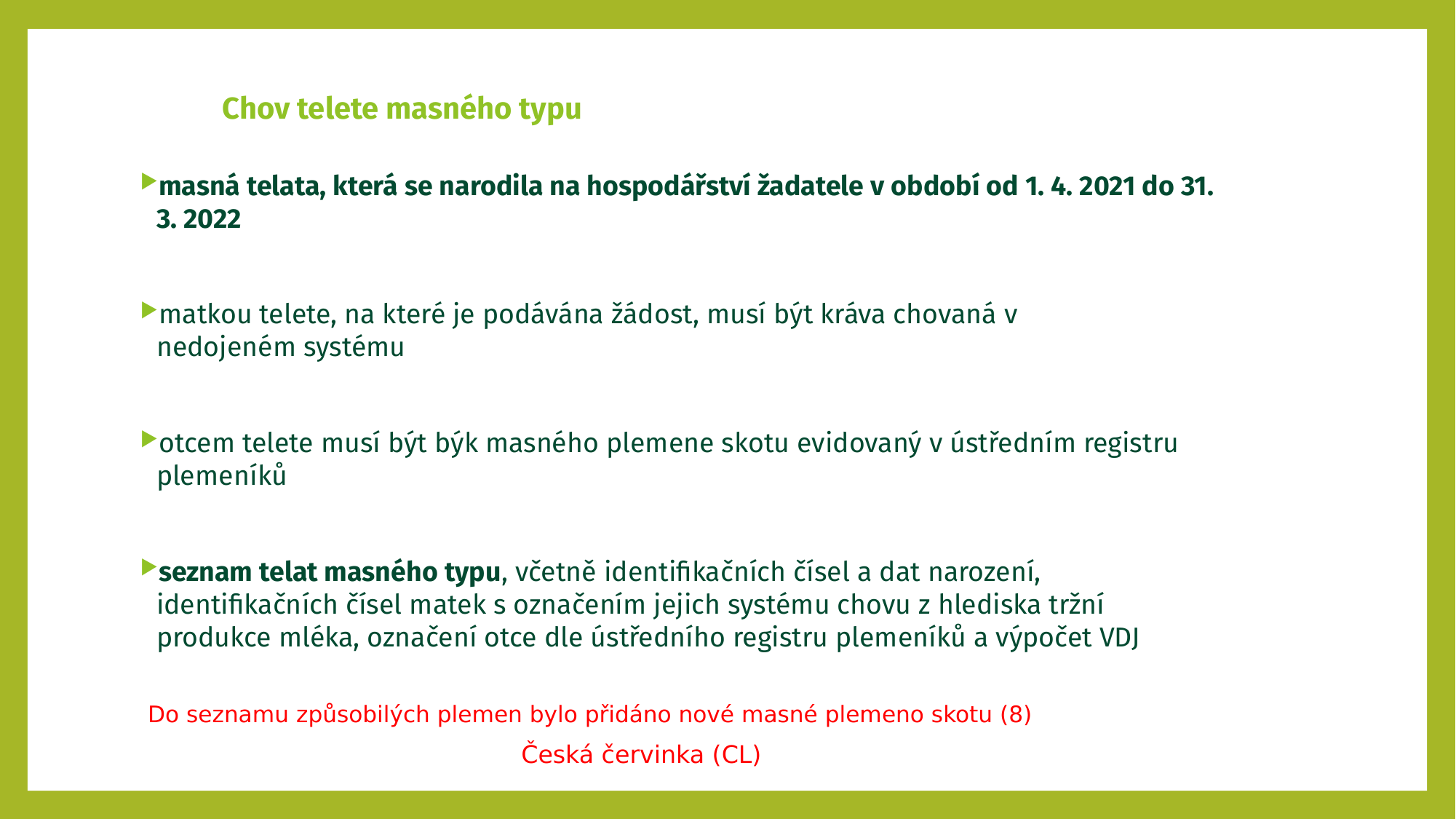

Chov telete masného typu
masná telata, která se narodila na hospodářství žadatele v období od 1. 4. 2021 do 31. 3. 2022

matkou telete, na které je podávána žádost, musí být kráva chovaná v nedojeném systému

otcem telete musí být býk masného plemene skotu evidovaný v ústředním registru plemeníků

seznam telat masného typu, včetně identifikačních čísel a dat narození, identifikačních čísel matek s označením jejich systému chovu z hlediska tržní produkce mléka, označení otce dle ústředního registru plemeníků a výpočet VDJ

           Do seznamu způsobilých plemen bylo přidáno nové masné plemeno skotu (8)
Česká červinka (CL)